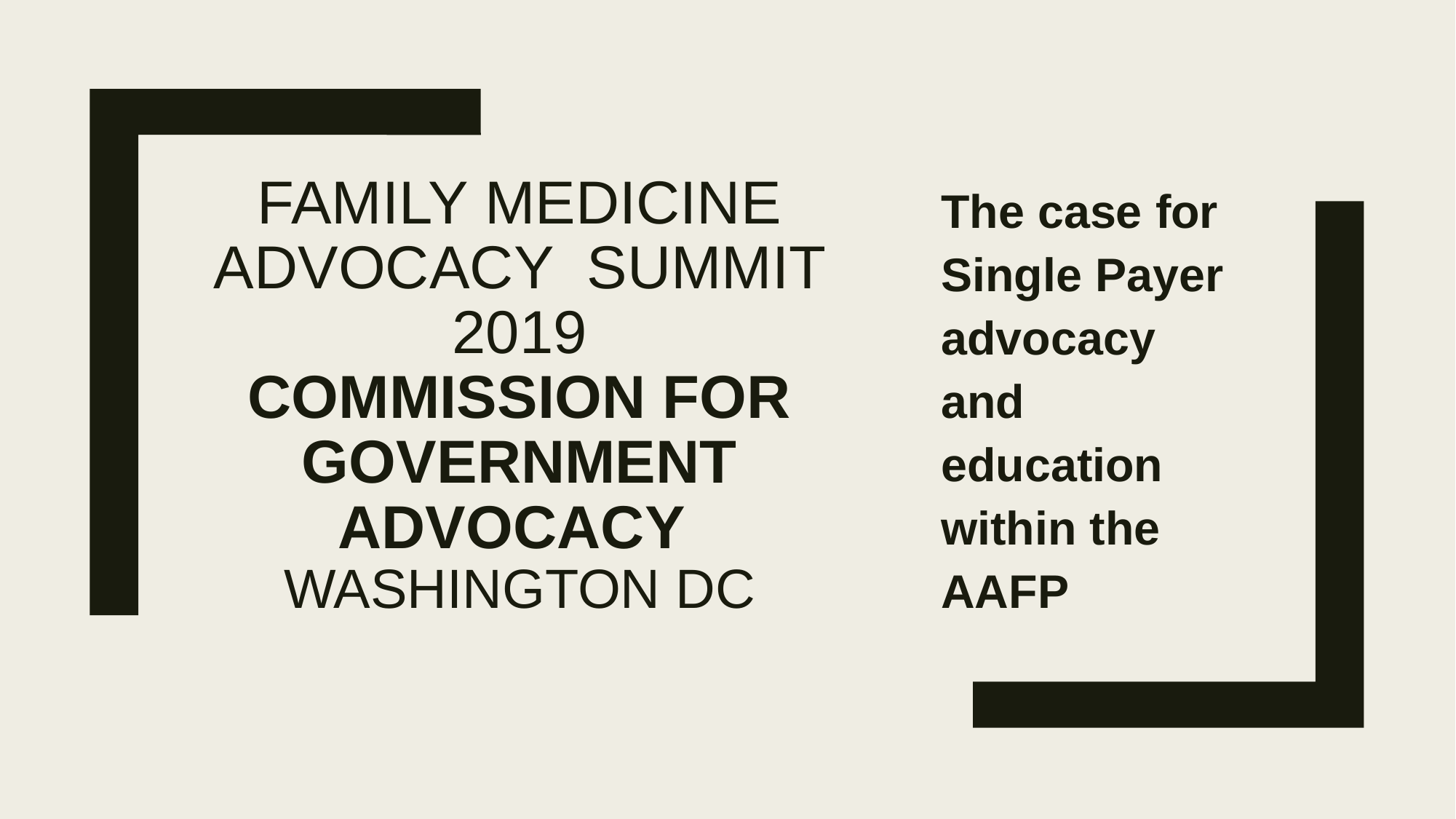

The case for Single Payer advocacy and education within the AAFP
# Family Medicine Advocacy  Summit 2019 Commission for Government Advocacy Washington DC